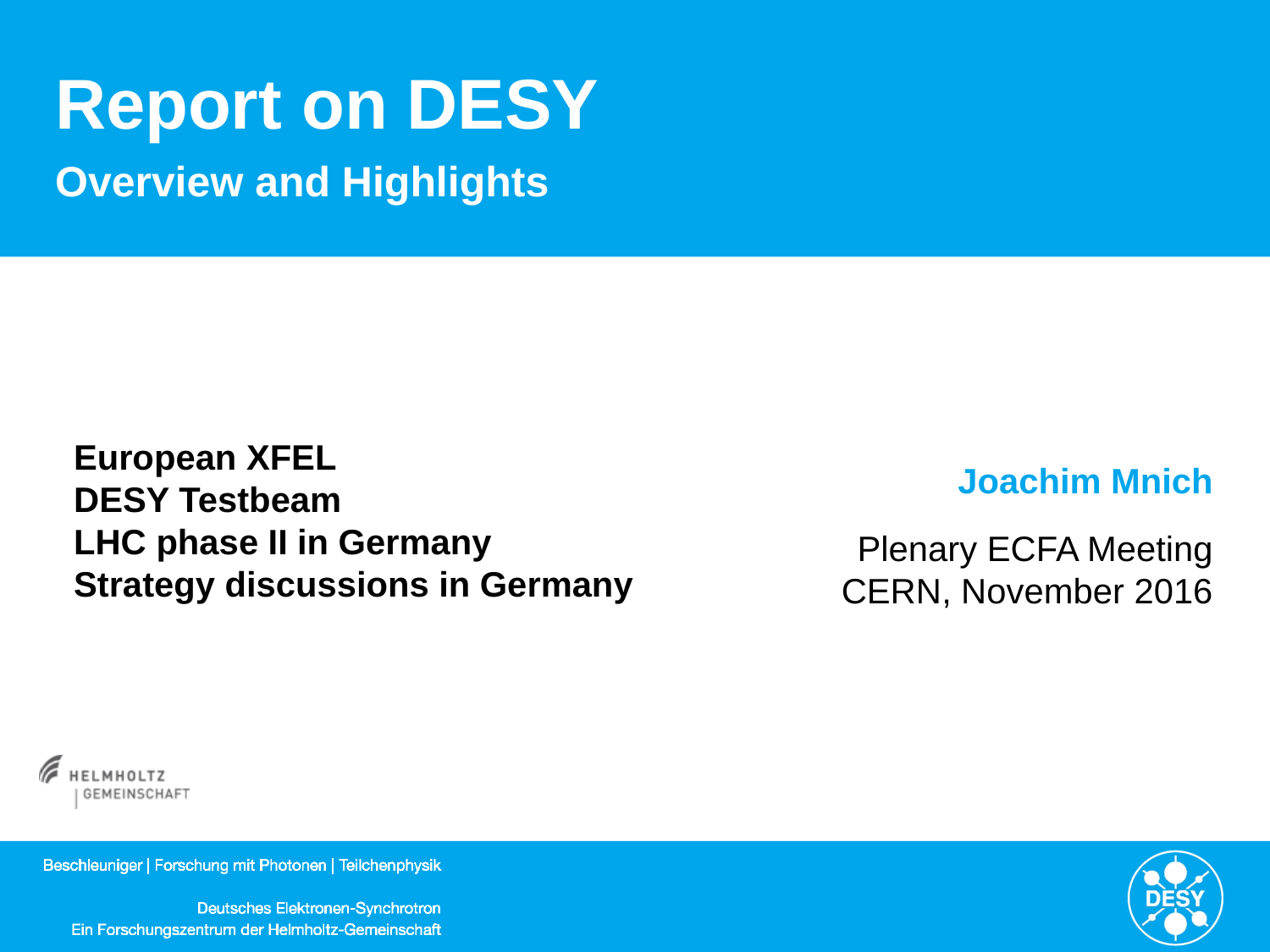

# Report on DESY
Overview and Highlights
European XFEL
DESY Testbeam
LHC phase II in Germany
Strategy discussions in Germany
Joachim Mnich

Plenary ECFA Meeting
CERN, November 2016